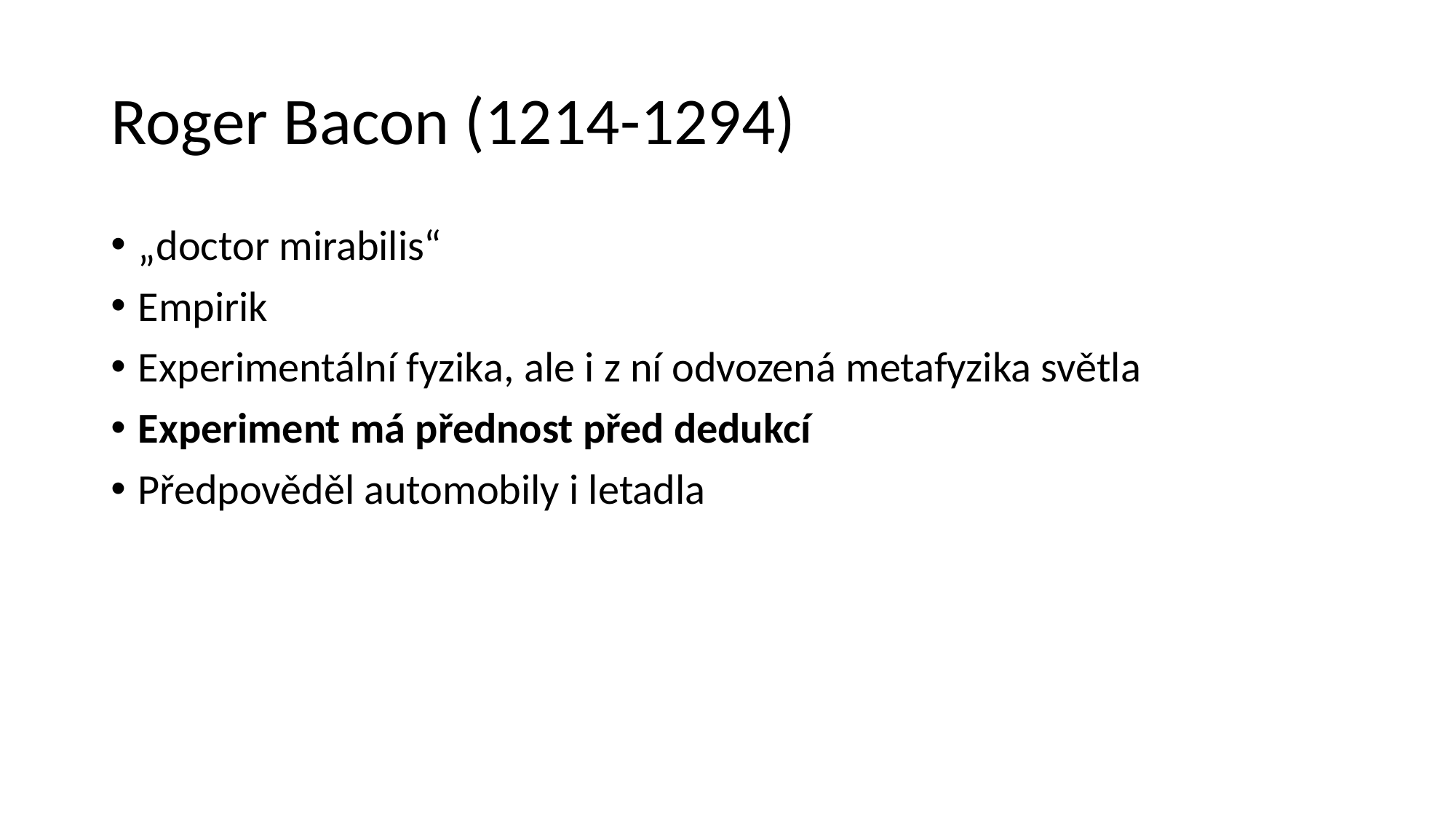

# Roger Bacon (1214-1294)
„doctor mirabilis“
Empirik
Experimentální fyzika, ale i z ní odvozená metafyzika světla
Experiment má přednost před dedukcí
Předpověděl automobily i letadla